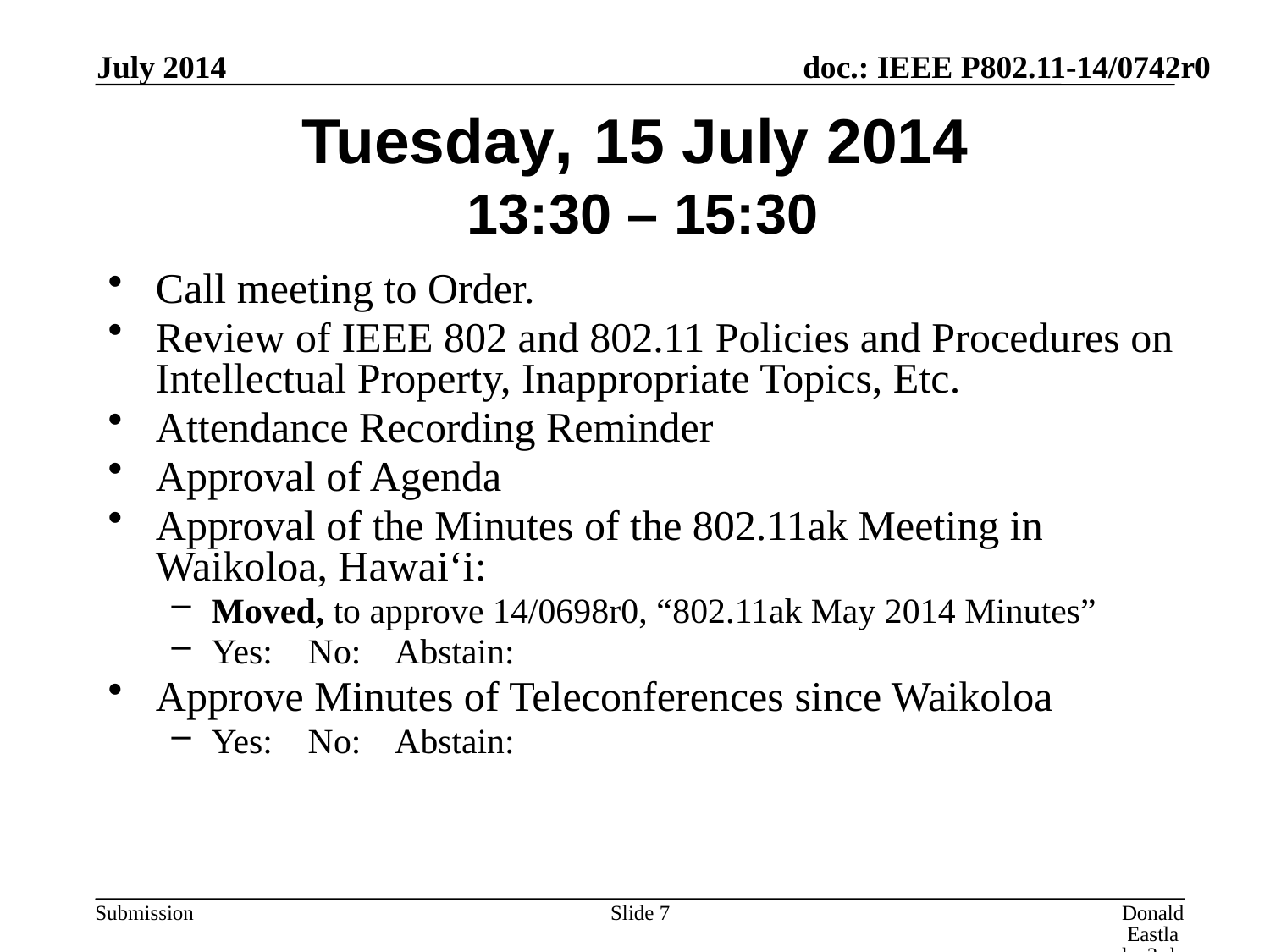

July 2014
# Tuesday, 15 July 2014 13:30 – 15:30
Call meeting to Order.
Review of IEEE 802 and 802.11 Policies and Procedures on Intellectual Property, Inappropriate Topics, Etc.
Attendance Recording Reminder
Approval of Agenda
Approval of the Minutes of the 802.11ak Meeting in Waikoloa, Hawai‘i:
Moved, to approve 14/0698r0, “802.11ak May 2014 Minutes”
Yes:    No:    Abstain:
Approve Minutes of Teleconferences since Waikoloa
Yes:    No:    Abstain:

Slide 7
Donald Eastlake 3rd, Huawei Technologies